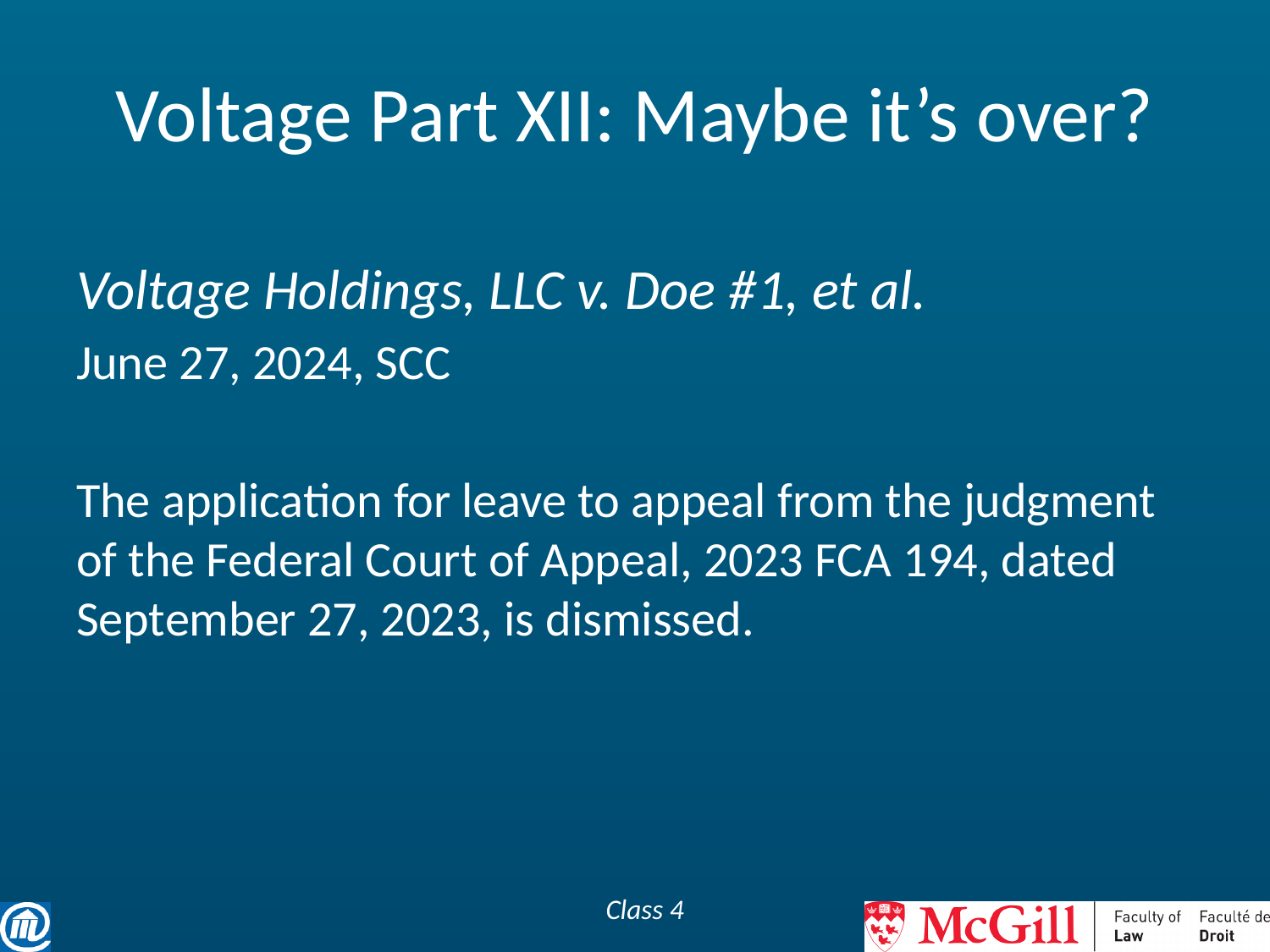

# Voltage Part XII: Maybe it’s over?
Voltage Holdings, LLC v. Doe #1, et al.
June 27, 2024, SCC

The application for leave to appeal from the judgment of the Federal Court of Appeal, 2023 FCA 194, dated September 27, 2023, is dismissed.
Class 4